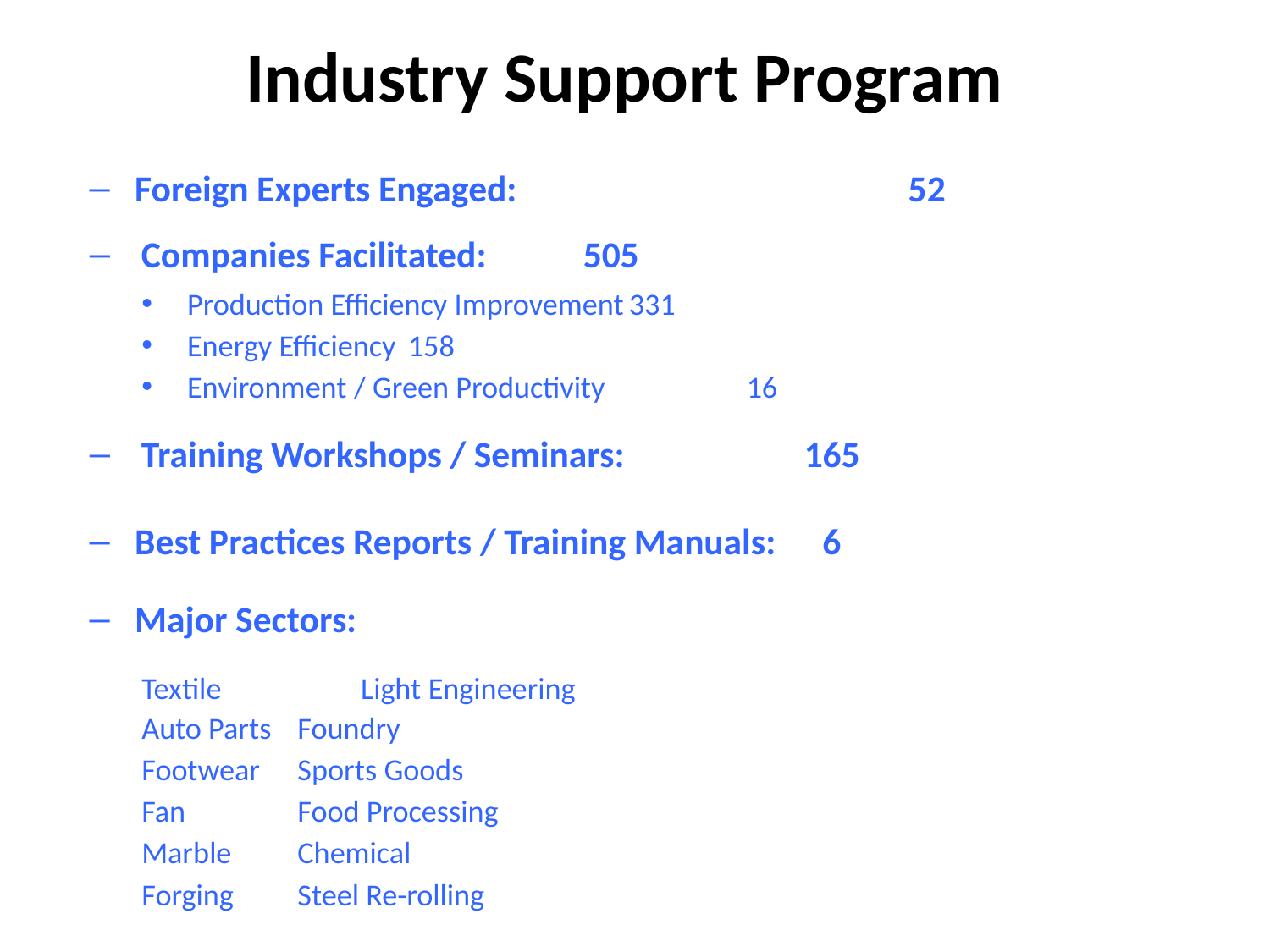

Industry Support Program
Foreign Experts Engaged: 	  	      			  	52
Companies Facilitated: 						505
Production Efficiency Improvement				331
Energy Efficiency					158
Environment / Green Productivity	  	 16
Training Workshops / Seminars: 	          		165
Best Practices Reports / Training Manuals:	   6
Major Sectors:

Textile                    Light Engineering
Auto Parts 		Foundry
Footwear 			Sports Goods
Fan 				Food Processing
Marble 			Chemical
Forging			Steel Re-rolling